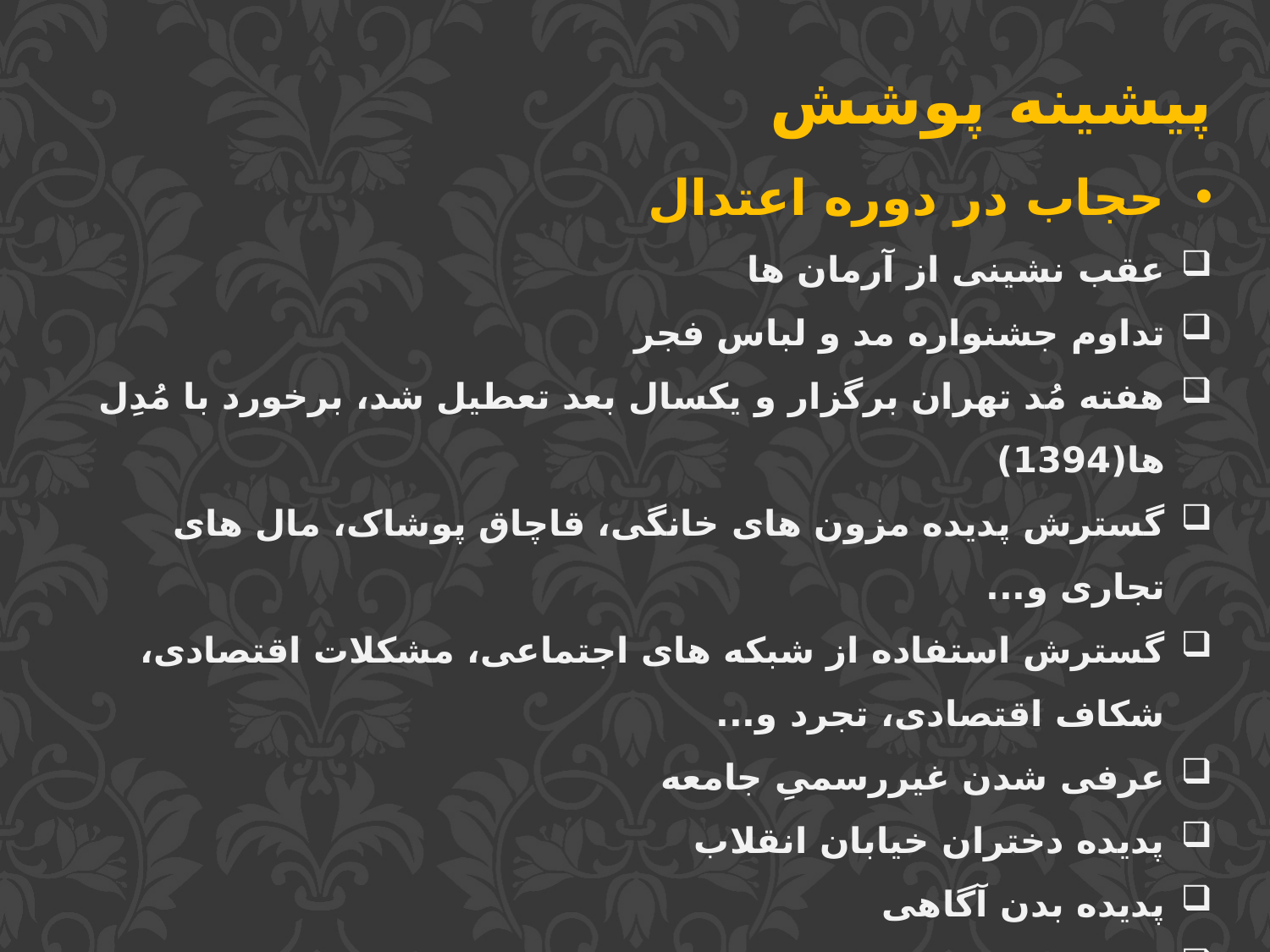

پیشینه پوشش
حجاب در دوره اعتدال
عقب نشینی از آرمان ها
تداوم جشنواره مد و لباس فجر
هفته مُد تهران برگزار و یکسال بعد تعطیل شد، برخورد با مُدِل ها(1394)
گسترش پدیده مزون های خانگی، قاچاق پوشاک، مال های تجاری و...
گسترش استفاده از شبکه های اجتماعی، مشکلات اقتصادی، شکاف اقتصادی، تجرد و...
عرفی شدن غیررسمیِ جامعه
پدیده دختران خیابان انقلاب
پدیده بدن آگاهی
پدیده «من به مثابه بدنِ من»
پایان دوره آبرو و نظارت های مرسوم سنتی